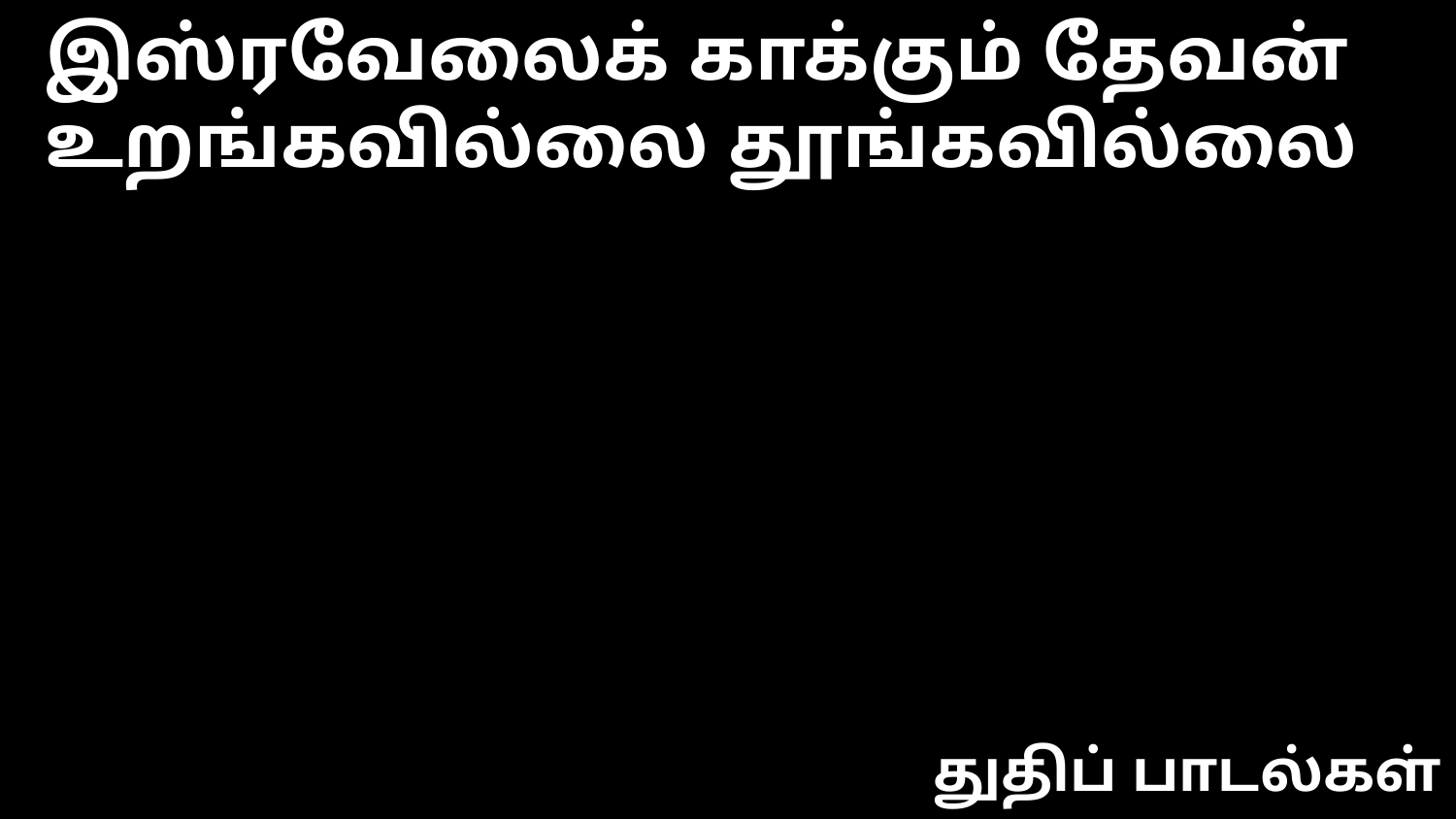

இஸ்ரவேலைக் காக்கும் தேவன்
உறங்கவில்லை தூங்கவில்லை

துதிப் பாடல்கள்